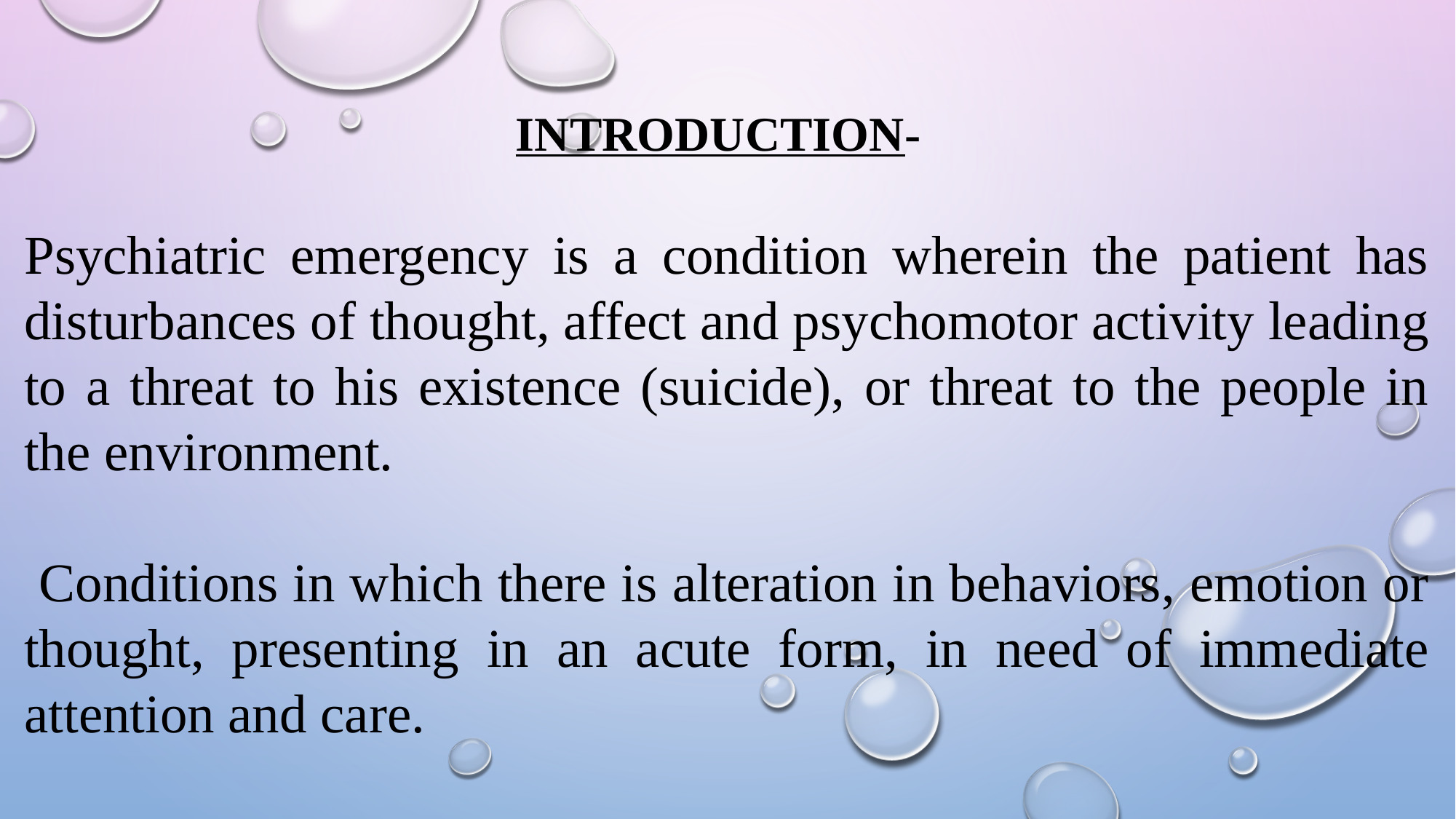

INTRODUCTION-

Psychiatric emergency is a condition wherein the patient has disturbances of thought, affect and psychomotor activity leading to a threat to his existence (suicide), or threat to the people in the environment.

 Conditions in which there is alteration in behaviors, emotion or thought, presenting in an acute form, in need of immediate attention and care.